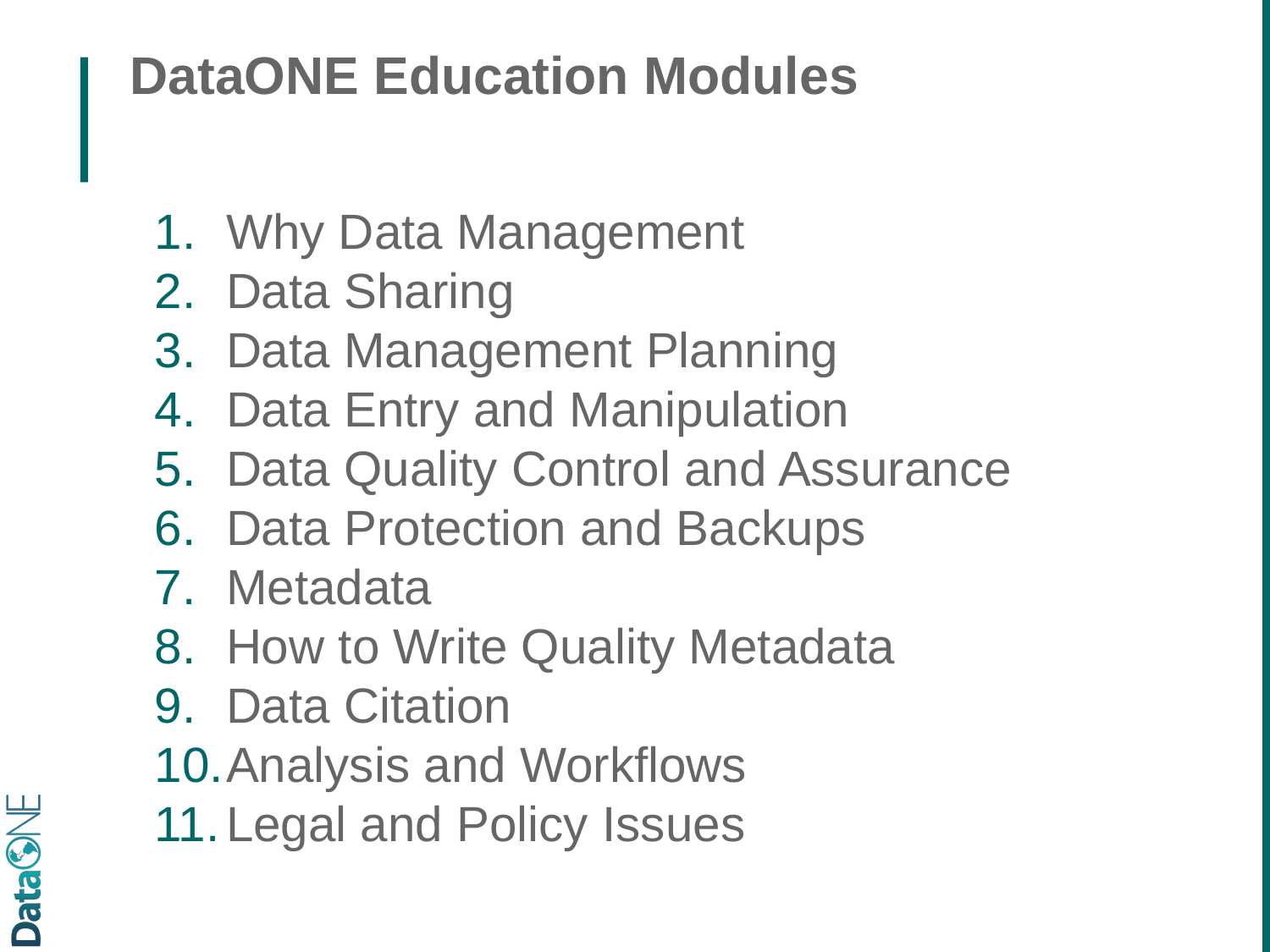

# DataONE Education Modules
Why Data Management
Data Sharing
Data Management Planning
Data Entry and Manipulation
Data Quality Control and Assurance
Data Protection and Backups
Metadata
How to Write Quality Metadata
Data Citation
Analysis and Workflows
Legal and Policy Issues